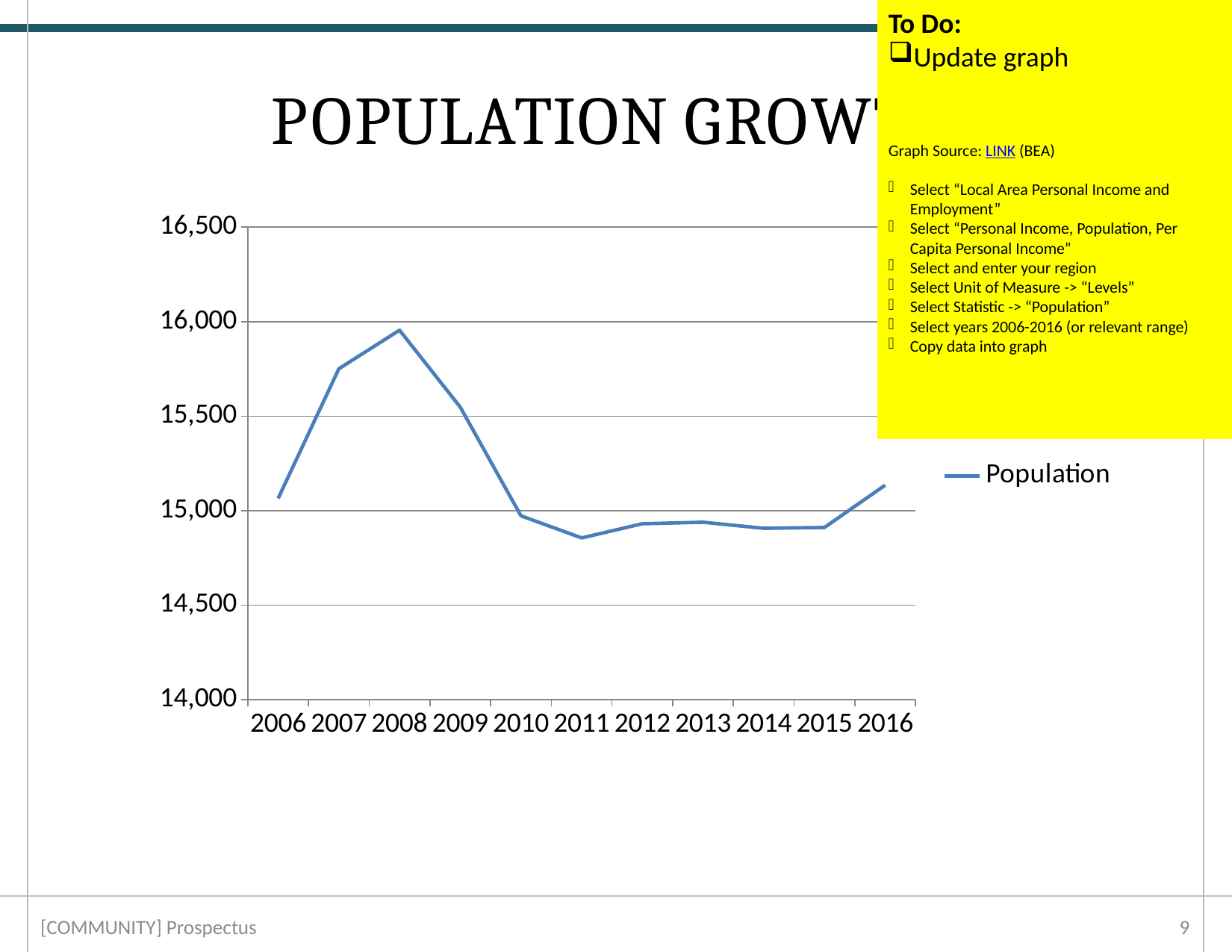

To Do:
Update graph

Graph Source: LINK (BEA)

Select “Local Area Personal Income and Employment”
Select “Personal Income, Population, Per Capita Personal Income”
Select and enter your region
Select Unit of Measure -> “Levels”
Select Statistic -> “Population”
Select years 2006-2016 (or relevant range)
Copy data into graph

# POPULATION GROWTH

### Chart

| Category | Population |
|---|---|
| 2006 | 15065.0 |
| 2007 | 15751.0 |
| 2008 | 15955.0 |
| 2009 | 15548.0 |
| 2010 | 14973.0 |
| 2011 | 14856.0 |
| 2012 | 14931.0 |
| 2013 | 14939.0 |
| 2014 | 14907.0 |
| 2015 | 14911.0 |
| 2016 | 15135.0 |
[COMMUNITY] Prospectus
9